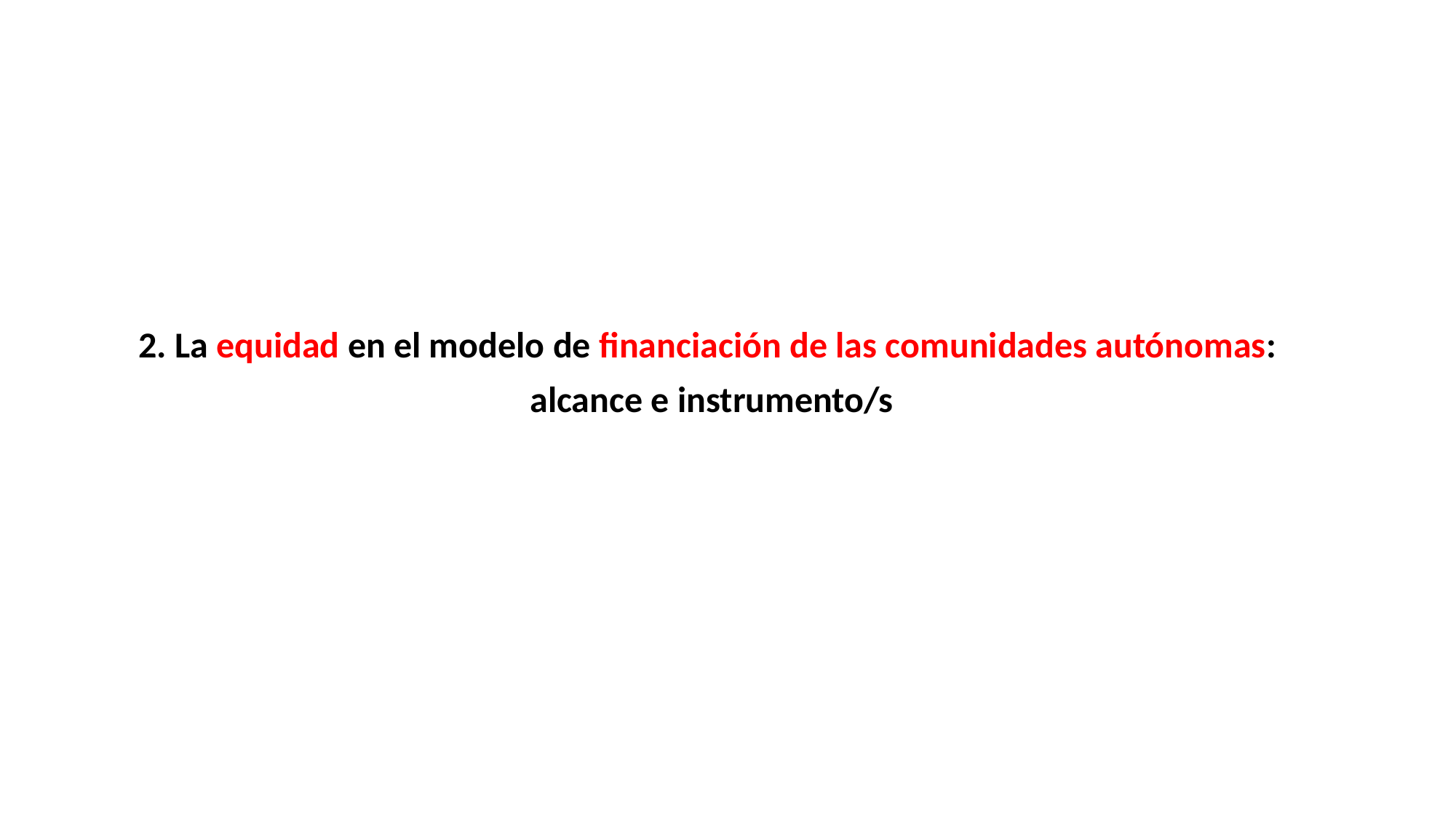

#

2. La equidad en el modelo de financiación de las comunidades autónomas:
alcance e instrumento/s